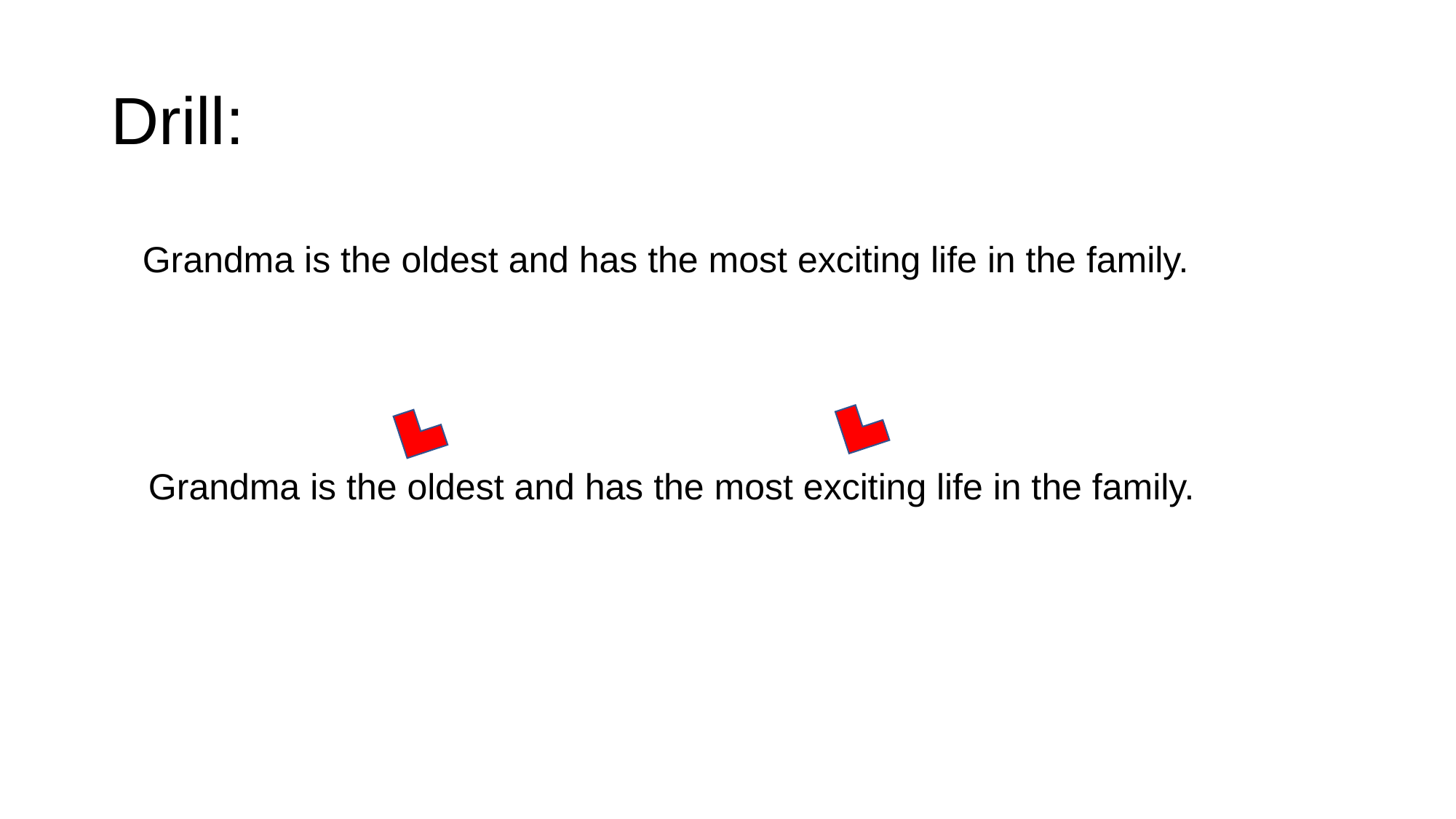

# Drill:
Grandma is the oldest and has the most exciting life in the family.

Grandma is the oldest and has the most exciting life in the family.